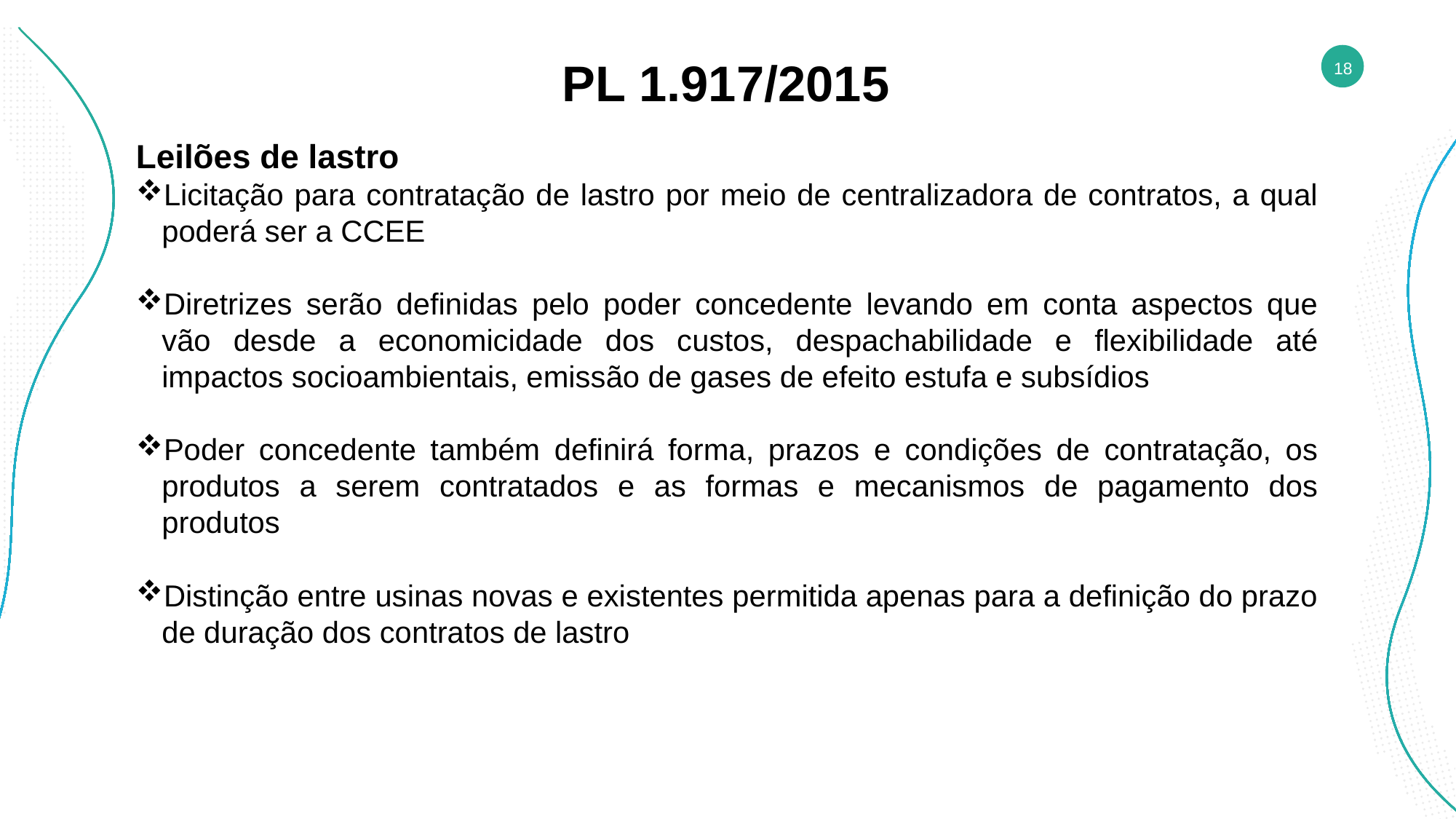

PL 1.917/2015

Leilões de lastro
Licitação para contratação de lastro por meio de centralizadora de contratos, a qual poderá ser a CCEE

Diretrizes serão definidas pelo poder concedente levando em conta aspectos que vão desde a economicidade dos custos, despachabilidade e flexibilidade até impactos socioambientais, emissão de gases de efeito estufa e subsídios

Poder concedente também definirá forma, prazos e condições de contratação, os produtos a serem contratados e as formas e mecanismos de pagamento dos produtos

Distinção entre usinas novas e existentes permitida apenas para a definição do prazo de duração dos contratos de lastro